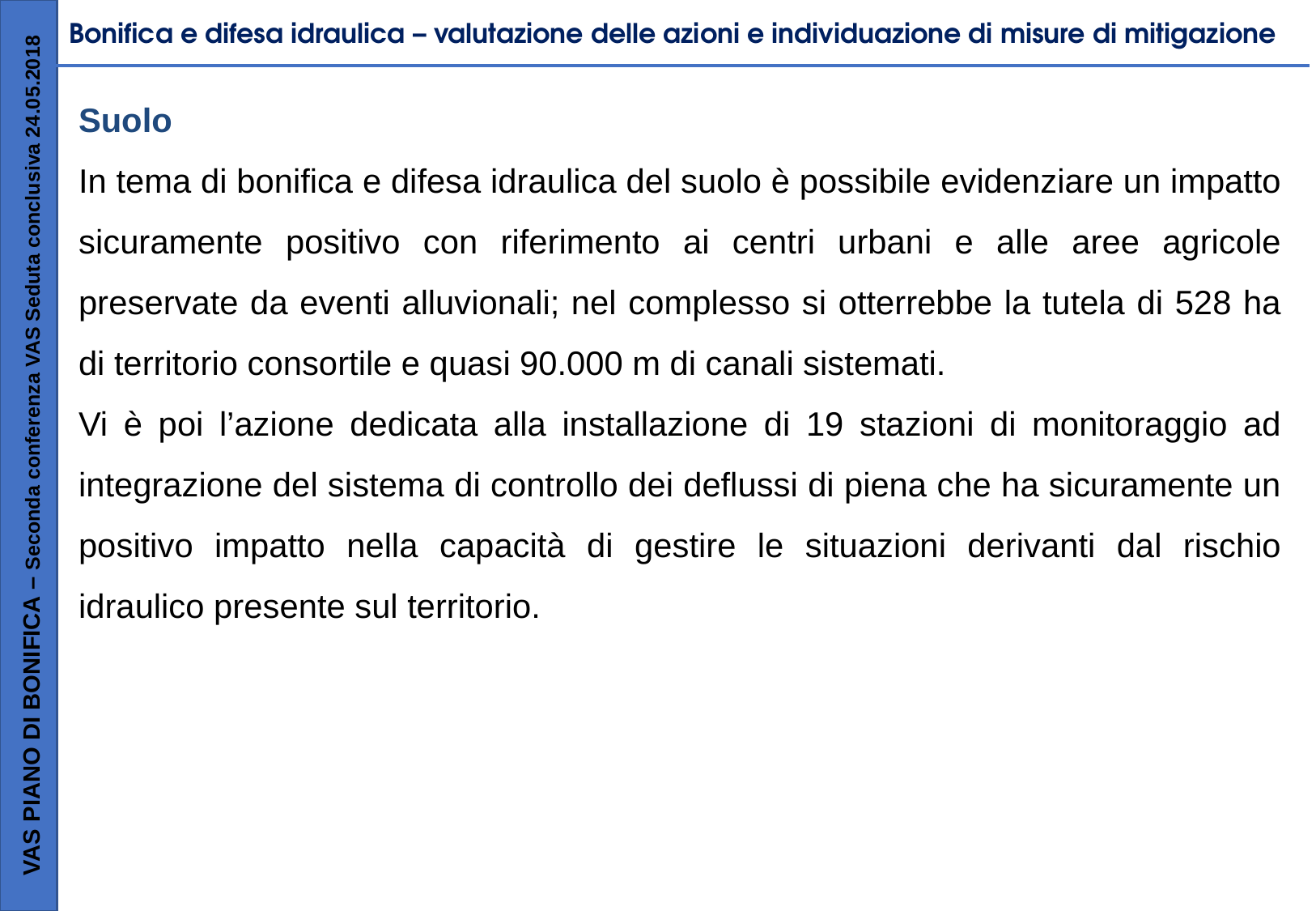

Bonifica e difesa idraulica – valutazione delle azioni e individuazione di misure di mitigazione
Suolo
In tema di bonifica e difesa idraulica del suolo è possibile evidenziare un impatto sicuramente positivo con riferimento ai centri urbani e alle aree agricole preservate da eventi alluvionali; nel complesso si otterrebbe la tutela di 528 ha di territorio consortile e quasi 90.000 m di canali sistemati.
Vi è poi l’azione dedicata alla installazione di 19 stazioni di monitoraggio ad integrazione del sistema di controllo dei deflussi di piena che ha sicuramente un positivo impatto nella capacità di gestire le situazioni derivanti dal rischio idraulico presente sul territorio.
VAS PIANO DI BONIFICA – Seconda conferenza VAS Seduta conclusiva 24.05.2018